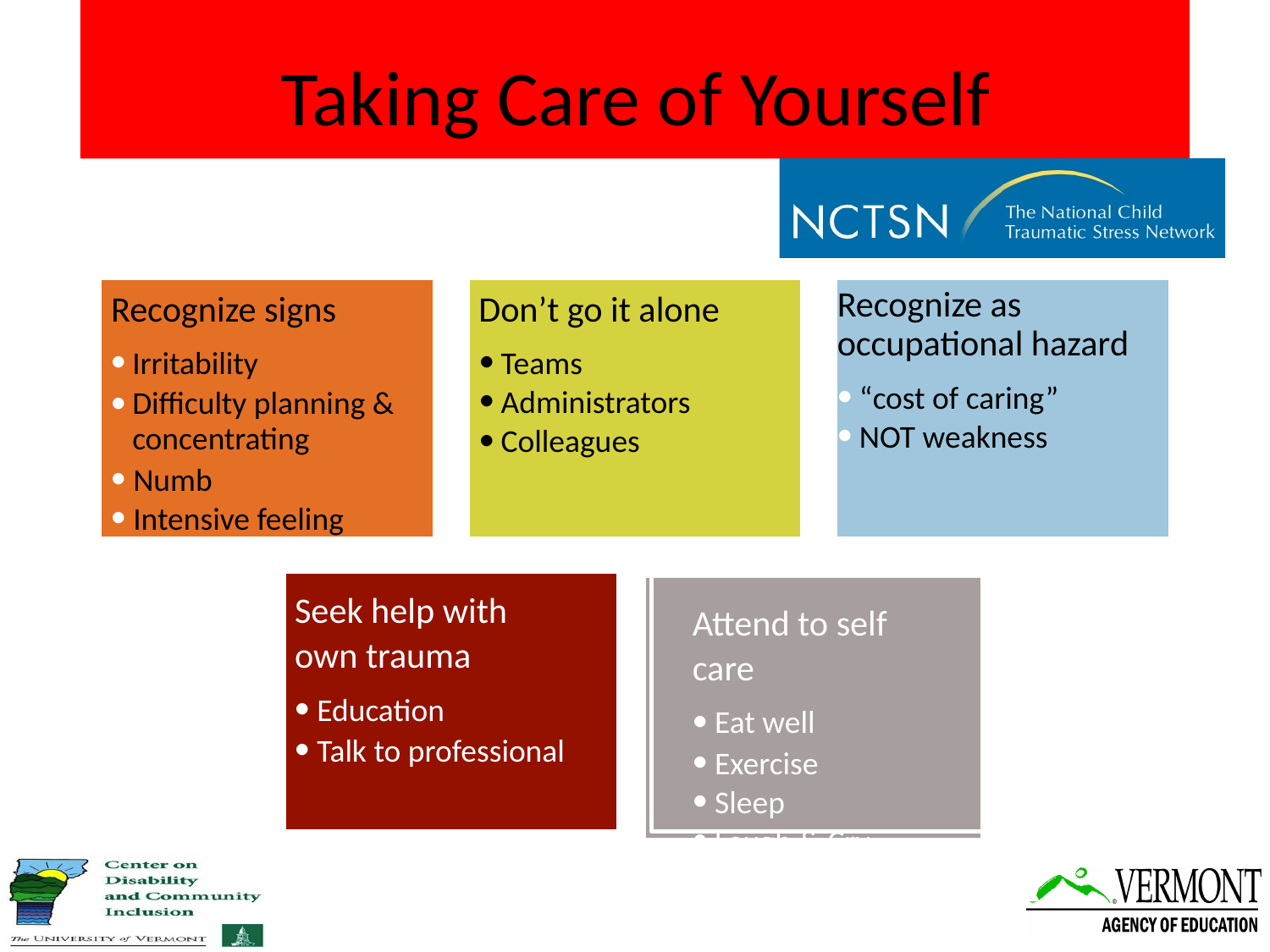

# Taking Care of Yourself

Don’t go it alone

Teams
Administrators
Colleagues
Recognize as occupational hazard

“cost of caring”
NOT weakness
Recognize signs

Irritability
Difficulty planning & concentrating
Numb
Intensive feeling

Seek help with own trauma

Education
Talk to professional
Attend to self care

Eat well
Exercise
Sleep
Laugh & Cry